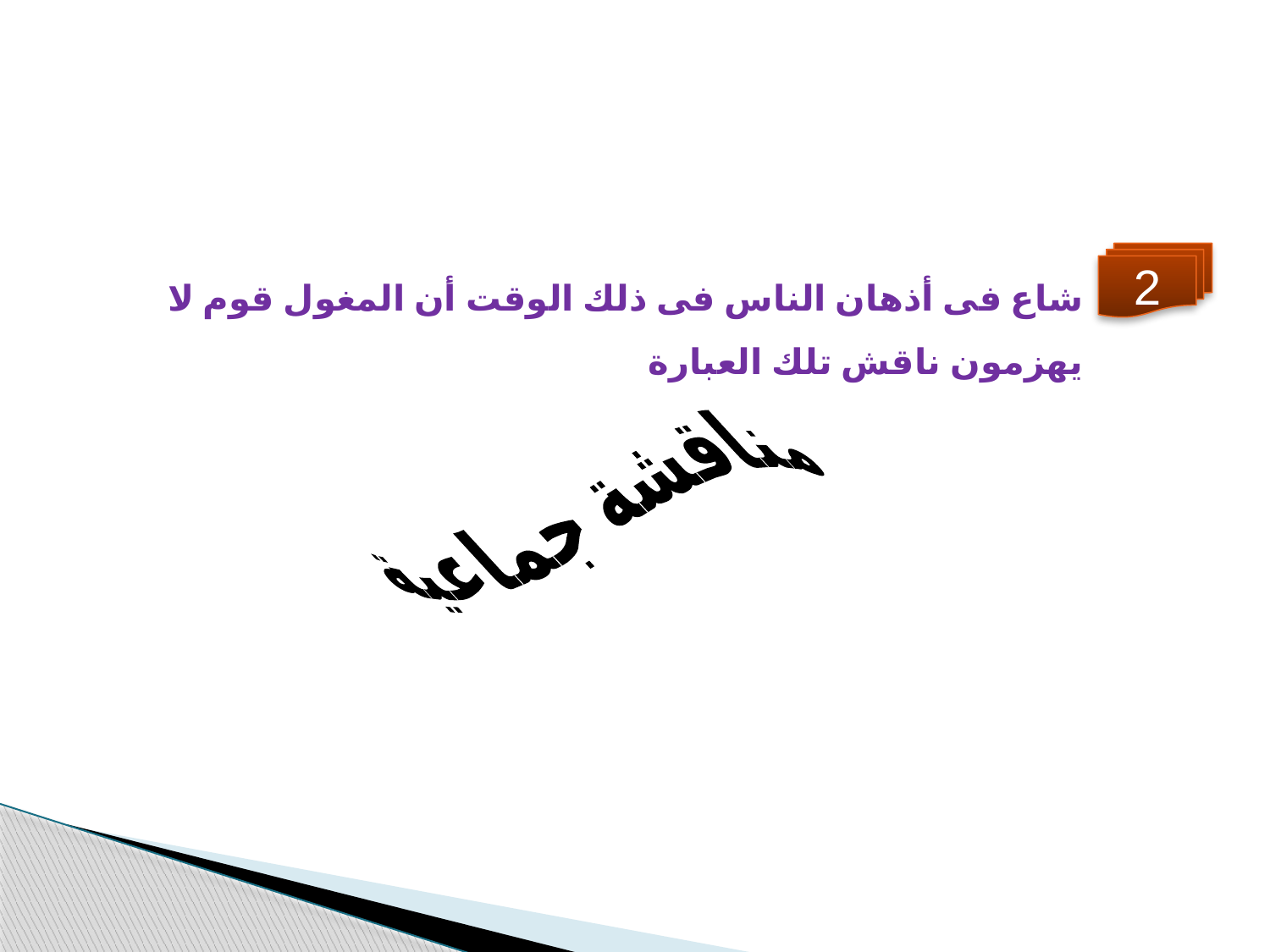

2
شاع فى أذهان الناس فى ذلك الوقت أن المغول قوم لا يهزمون ناقش تلك العبارة
مناقشة جماعية